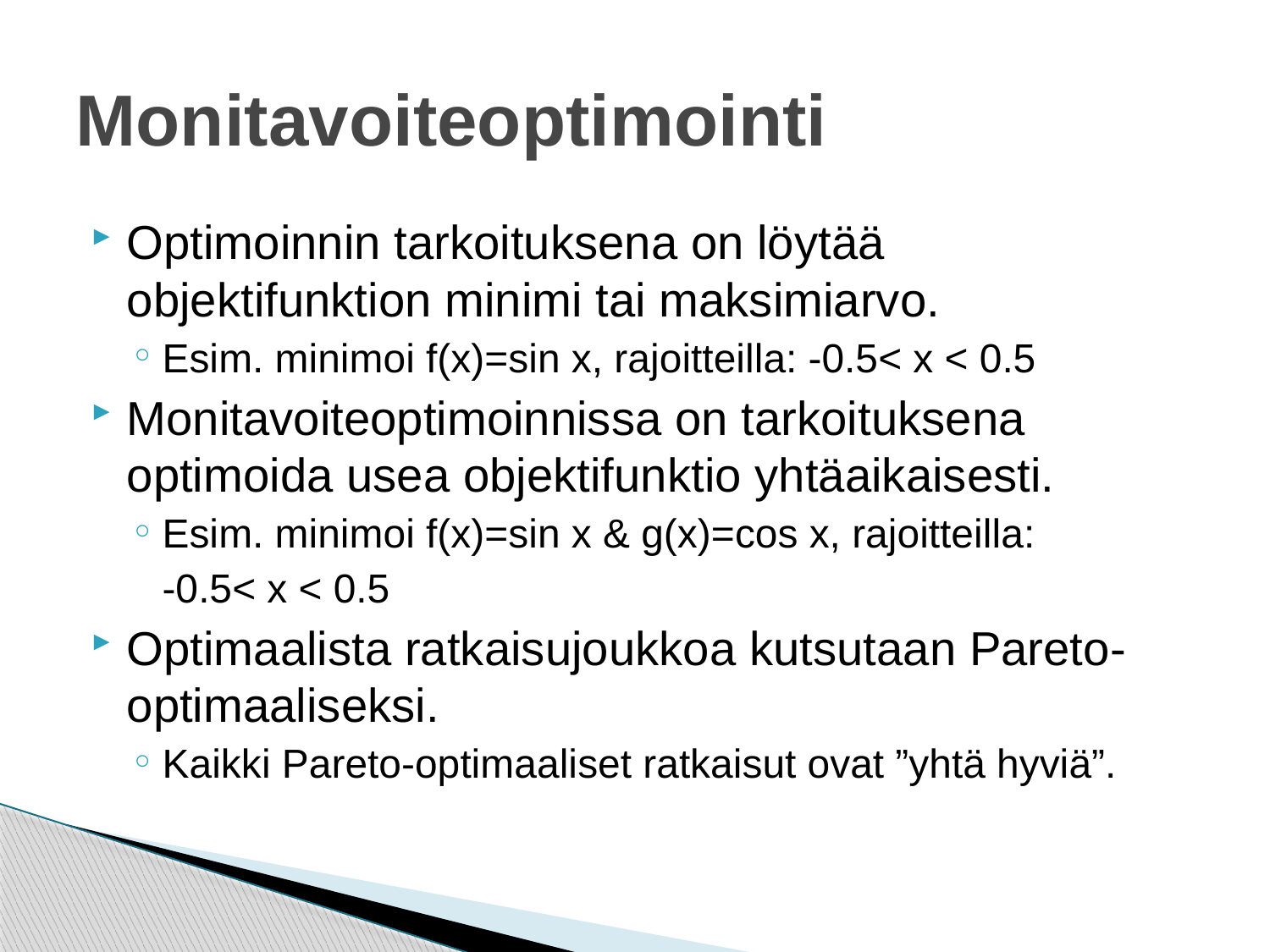

# Monitavoiteoptimointi
Optimoinnin tarkoituksena on löytää objektifunktion minimi tai maksimiarvo.
Esim. minimoi f(x)=sin x, rajoitteilla: -0.5< x < 0.5
Monitavoiteoptimoinnissa on tarkoituksena optimoida usea objektifunktio yhtäaikaisesti.
Esim. minimoi f(x)=sin x & g(x)=cos x, rajoitteilla:
	-0.5< x < 0.5
Optimaalista ratkaisujoukkoa kutsutaan Pareto-optimaaliseksi.
Kaikki Pareto-optimaaliset ratkaisut ovat ”yhtä hyviä”.